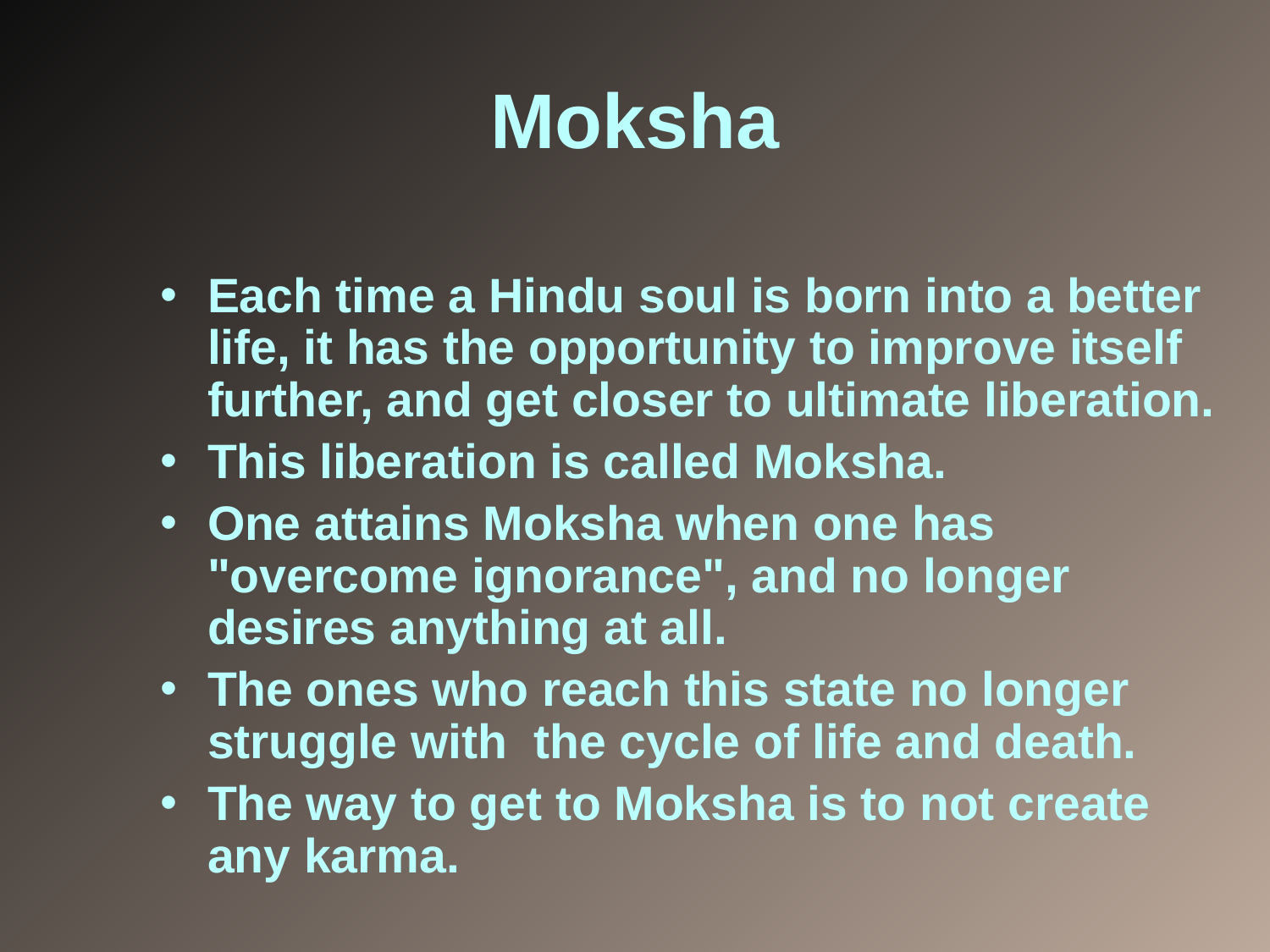

Moksha
Each time a Hindu soul is born into a better life, it has the opportunity to improve itself further, and get closer to ultimate liberation.
This liberation is called Moksha.
One attains Moksha when one has "overcome ignorance", and no longer desires anything at all.
The ones who reach this state no longer struggle with  the cycle of life and death.
The way to get to Moksha is to not create any karma.